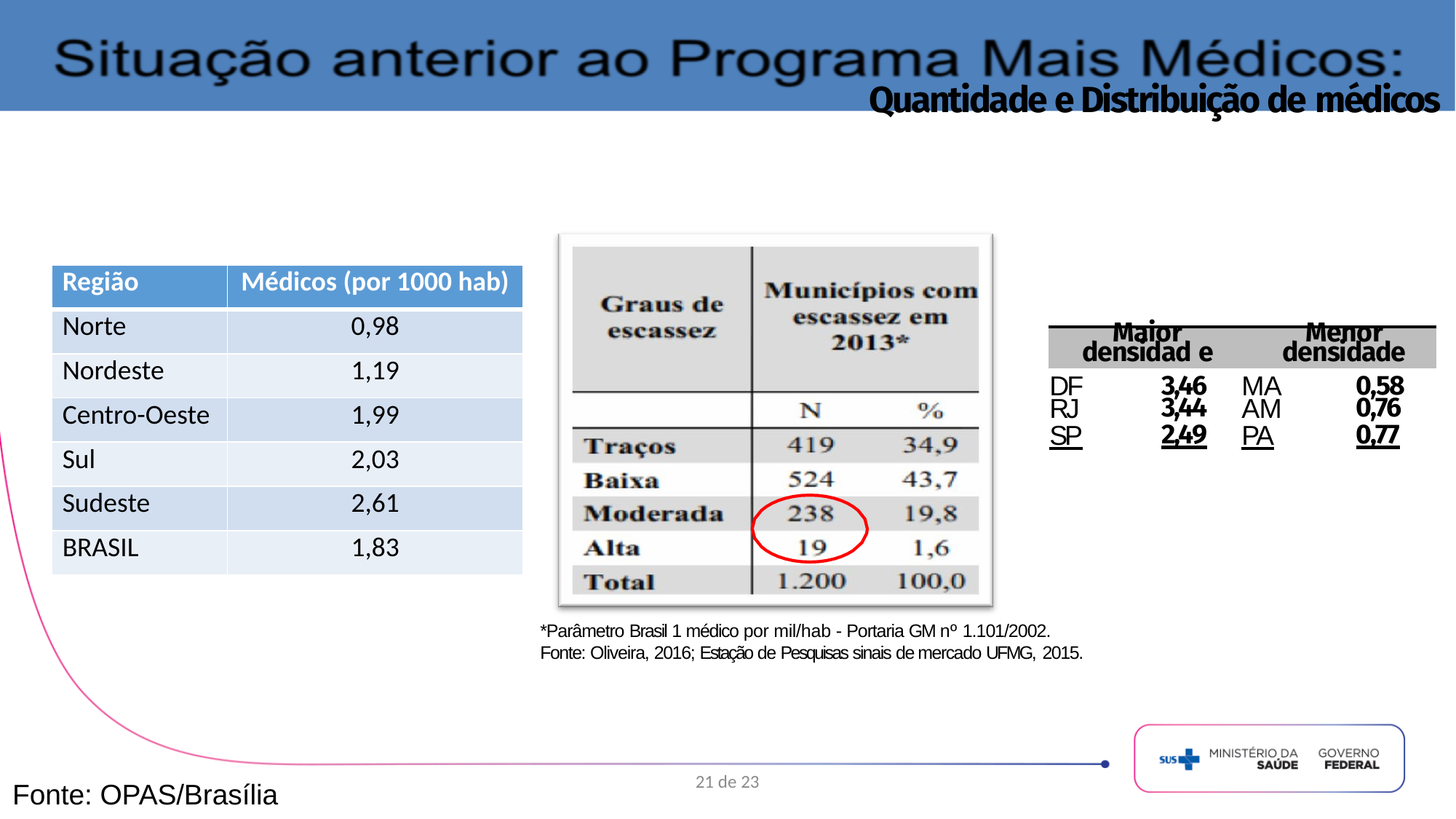

Quantidade e Distribuição de médicos

| Região | Médicos (por 1000 hab) |
| --- | --- |
| Norte | 0,98 |
| Nordeste | 1,19 |
| Centro-Oeste | 1,99 |
| Sul | 2,03 |
| Sudeste | 2,61 |
| BRASIL | 1,83 |
| Maior densidad e |  | Menor densidade |  |
| --- | --- | --- | --- |
| DF | 3,46 | MA | 0,58 |
| RJ | 3,44 | AM | 0,76 |
| SP | 2,49 | PA | 0,77 |

*Parâmetro Brasil 1 médico por mil/hab - Portaria GM nº 1.101/2002.
Fonte: Oliveira, 2016; Estação de Pesquisas sinais de mercado UFMG, 2015.
21 de 23
Fonte: OPAS/Brasília